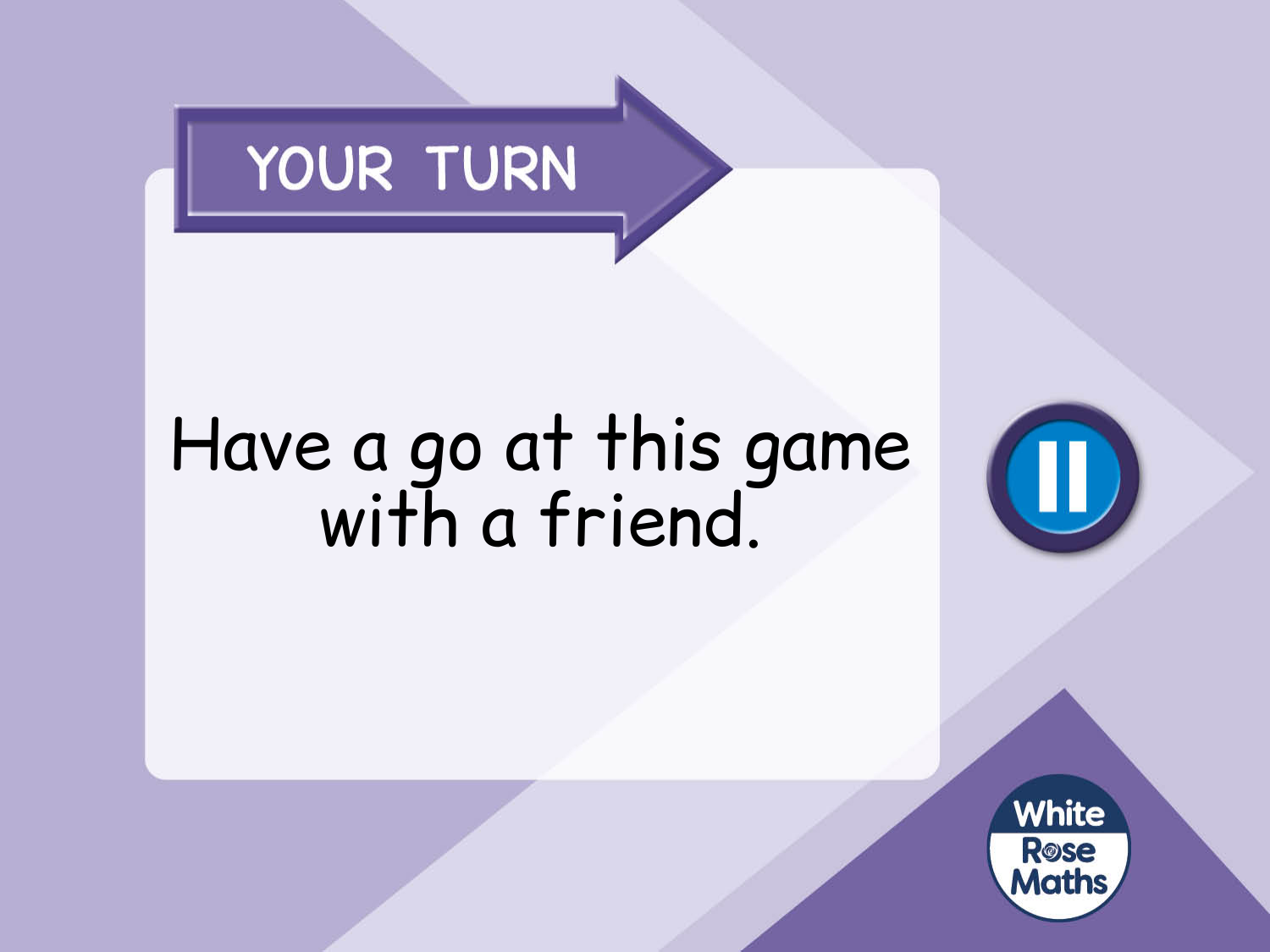

# Have a go at this game with a friend.